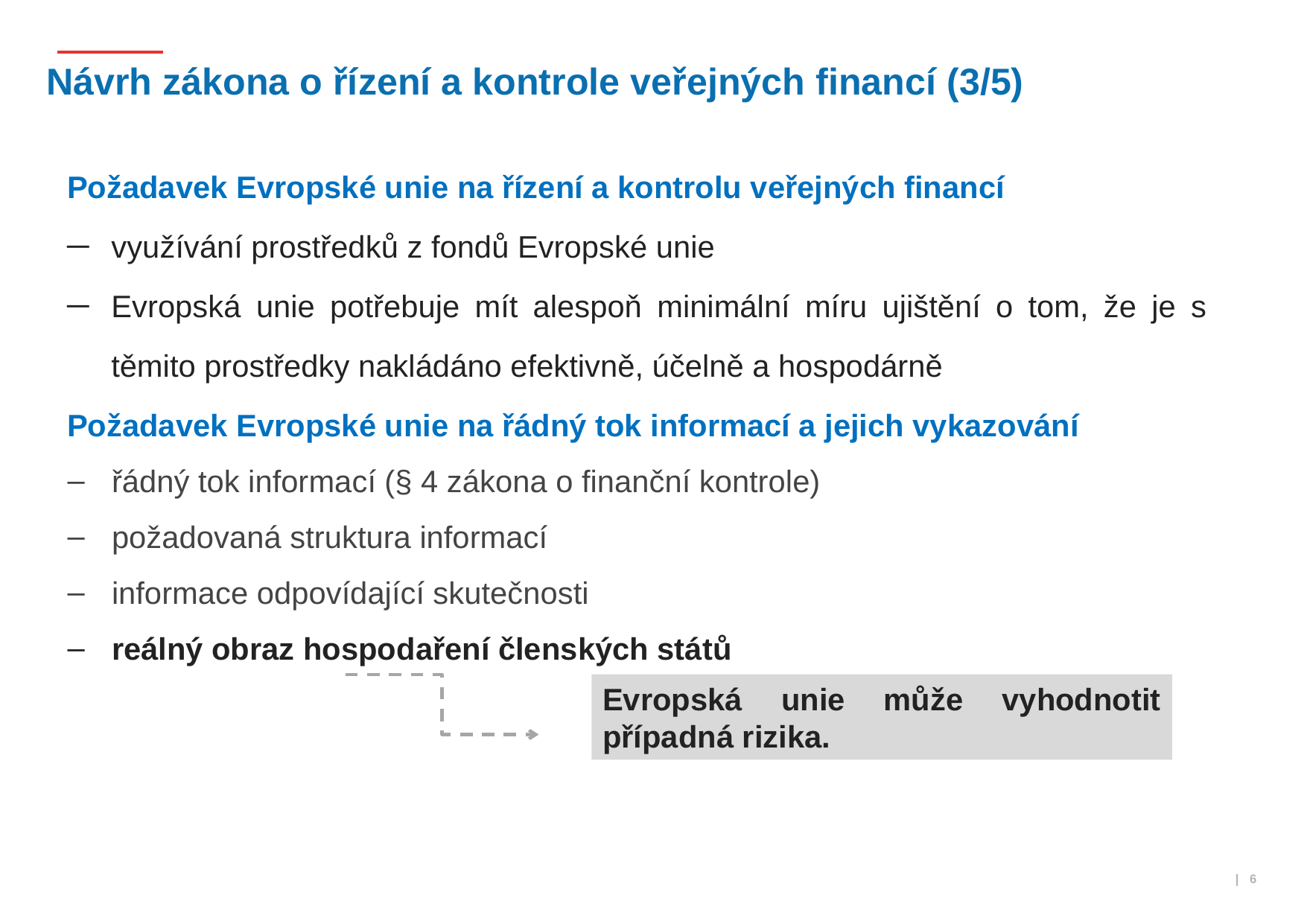

# Návrh zákona o řízení a kontrole veřejných financí (3/5)
Požadavek Evropské unie na řízení a kontrolu veřejných financí
využívání prostředků z fondů Evropské unie
Evropská unie potřebuje mít alespoň minimální míru ujištění o tom, že je s těmito prostředky nakládáno efektivně, účelně a hospodárně
Požadavek Evropské unie na řádný tok informací a jejich vykazování
řádný tok informací (§ 4 zákona o finanční kontrole)
požadovaná struktura informací
informace odpovídající skutečnosti
reálný obraz hospodaření členských států

Evropská unie může vyhodnotit případná rizika.
 |   6